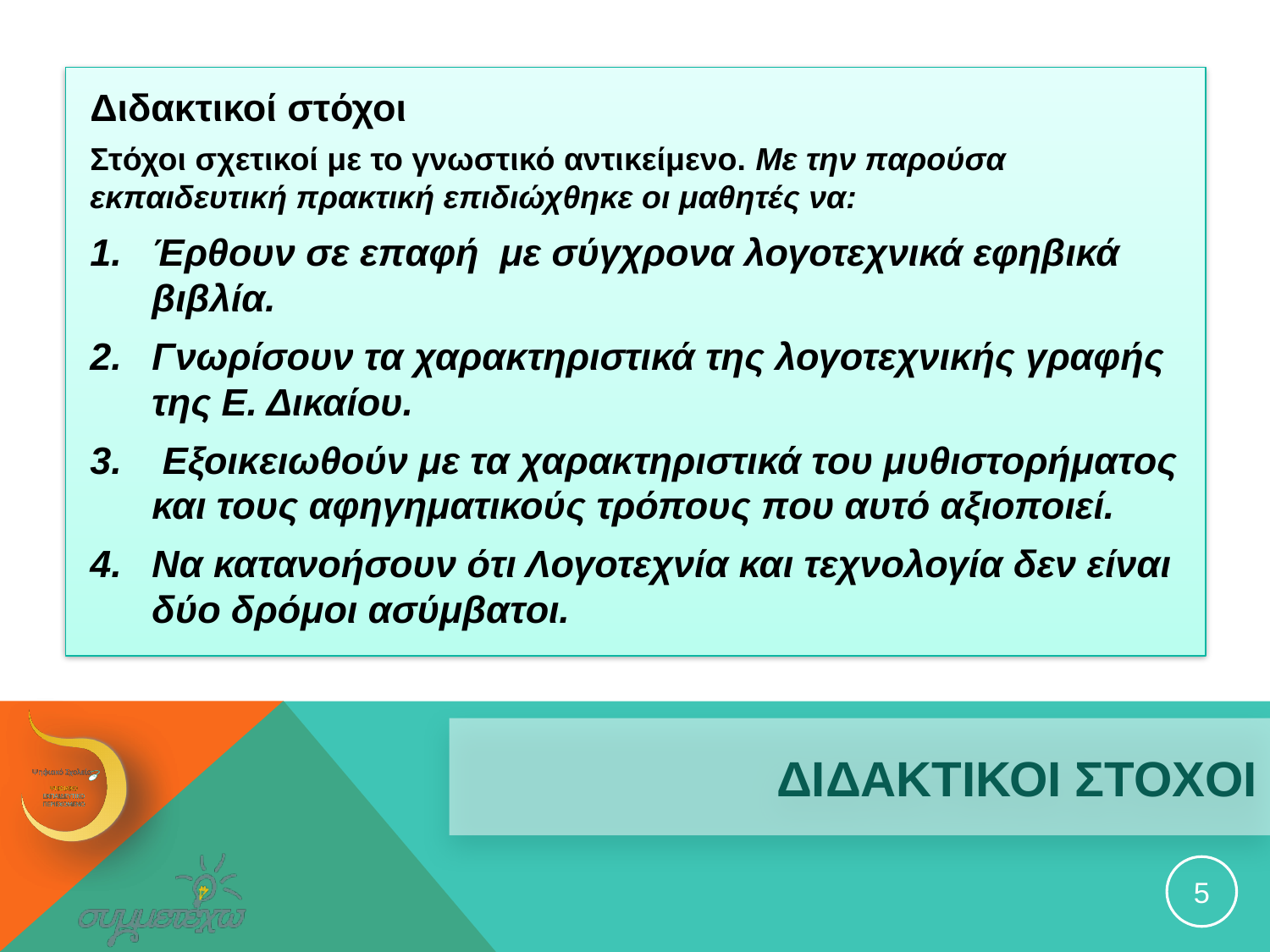

Διδακτικοί στόχοι
Στόχοι σχετικοί με το γνωστικό αντικείμενο. Με την παρούσα εκπαιδευτική πρακτική επιδιώχθηκε οι μαθητές να:
Έρθουν σε επαφή  με σύγχρονα λογοτεχνικά εφηβικά βιβλία.
Γνωρίσουν τα χαρακτηριστικά της λογοτεχνικής γραφής της Ε. Δικαίου.
 Εξοικειωθούν με τα χαρακτηριστικά του μυθιστορήματος και τους αφηγηματικούς τρόπους που αυτό αξιοποιεί.
Να κατανοήσουν ότι Λογοτεχνία και τεχνολογία δεν είναι δύο δρόμοι ασύμβατοι.

# ΔΙΔΑΚΤΙΚΟΙ ΣΤΟΧΟΙ
5